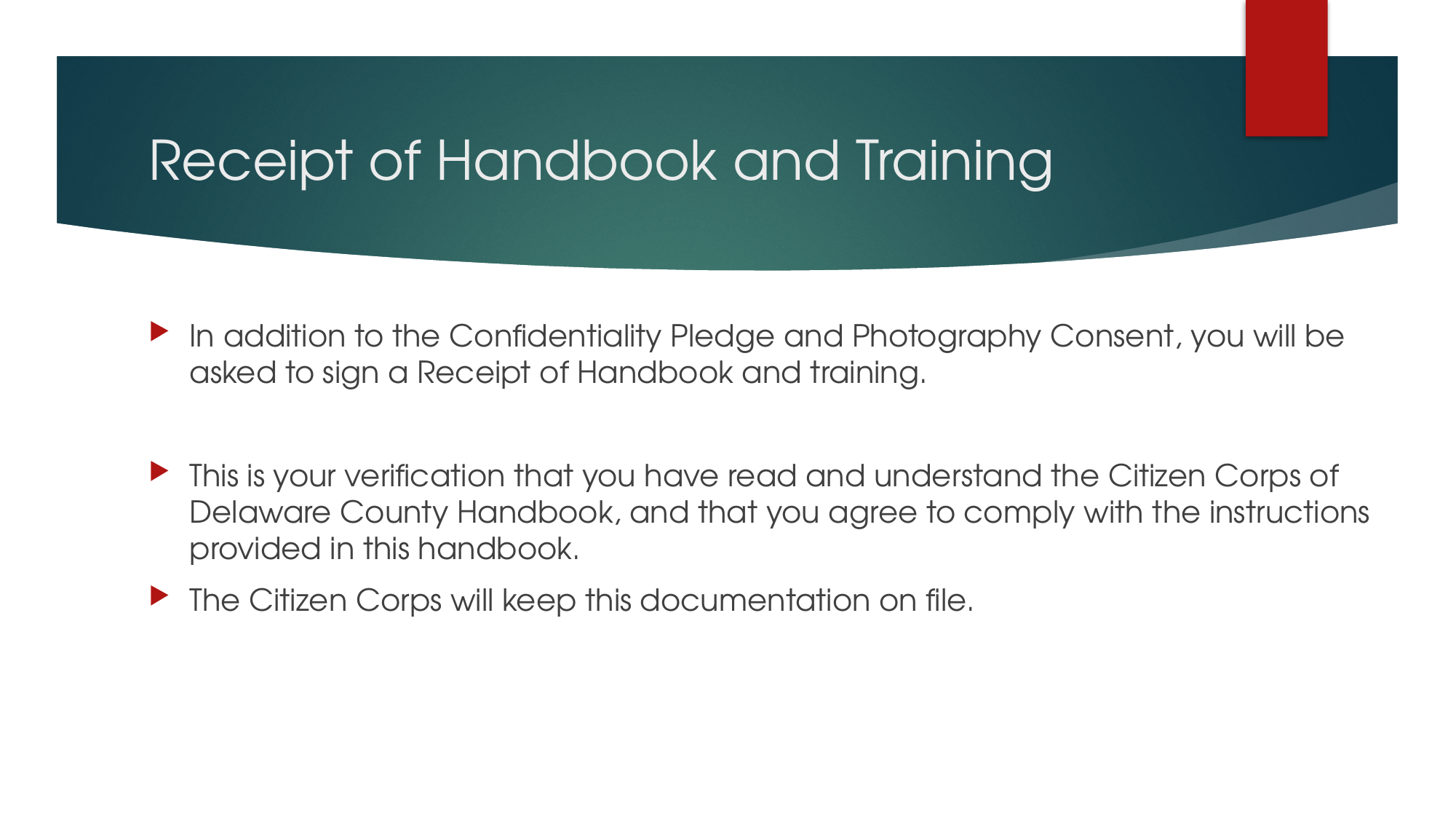

# Receipt of Handbook and Training
In addition to the Confidentiality Pledge and Photography Consent, you will be asked to sign a Receipt of Handbook and training.

This is your verification that you have read and understand the Citizen Corps of Delaware County Handbook, and that you agree to comply with the instructions provided in this handbook.
The Citizen Corps will keep this documentation on file.